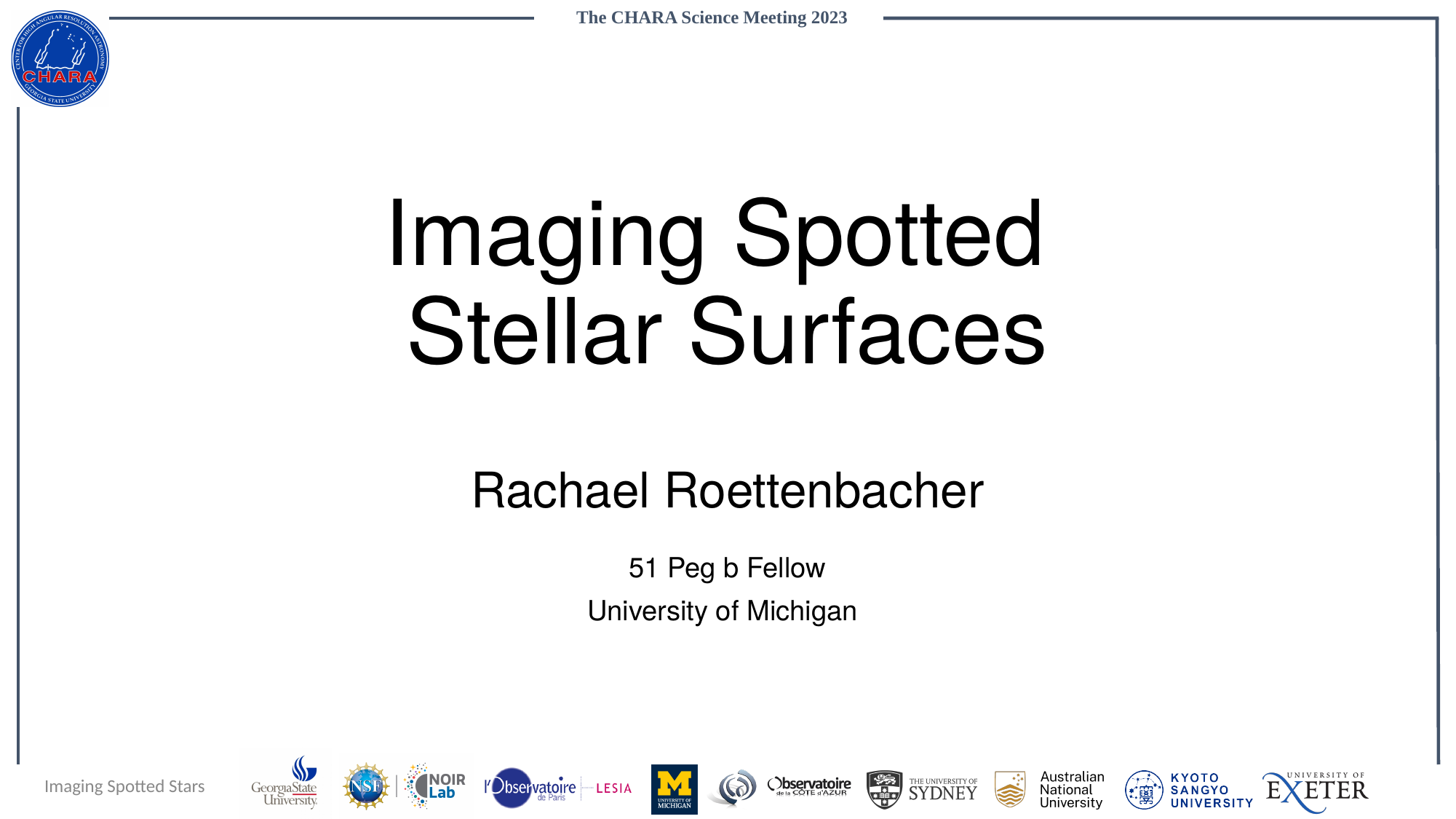

# Imaging Spotted
Stellar Surfaces
Rachael Roettenbacher

51 Peg b Fellow
University of Michigan
Imaging Spotted Stars
1